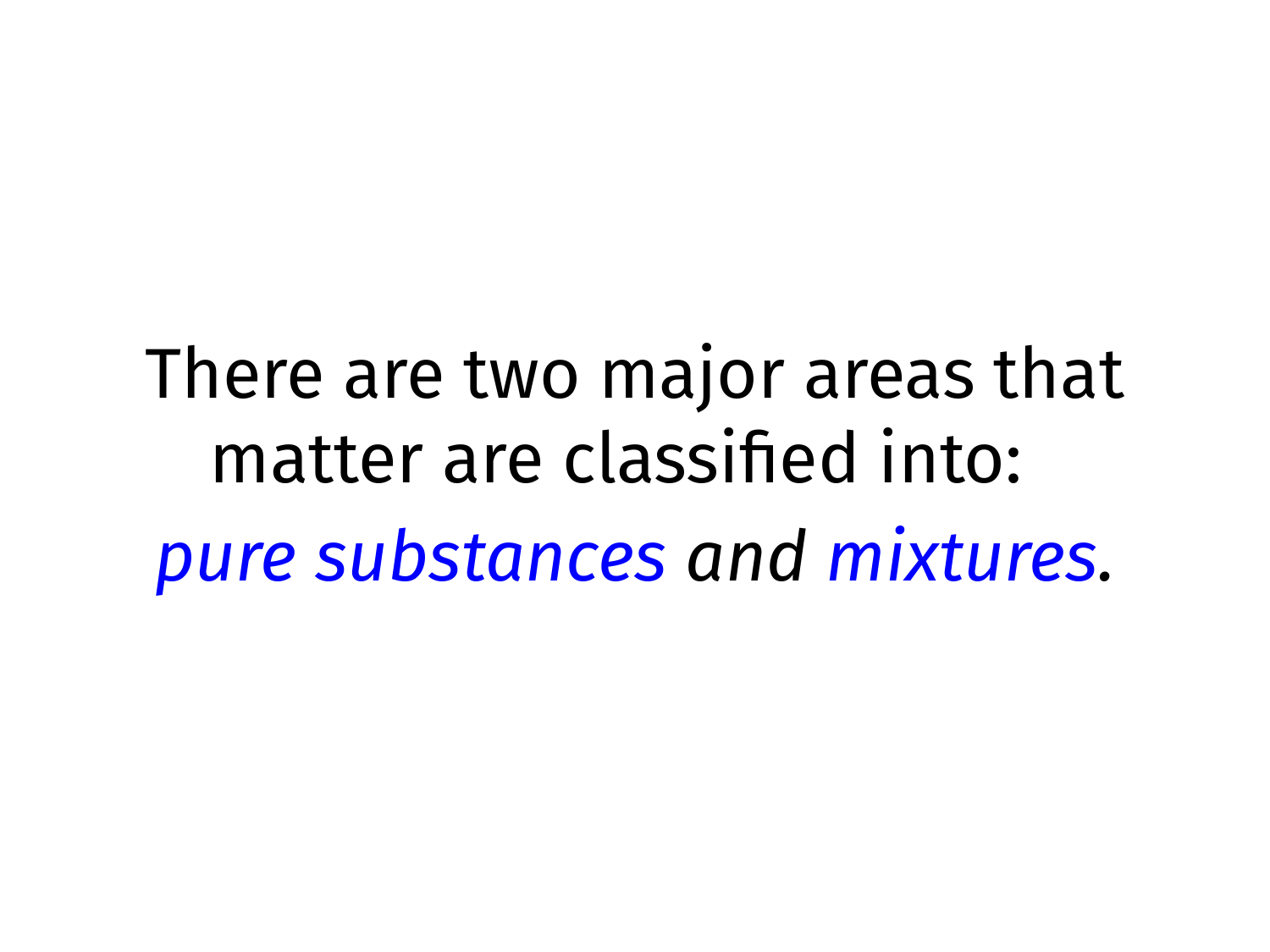

There are two major areas that matter are classified into:
pure substances and mixtures.